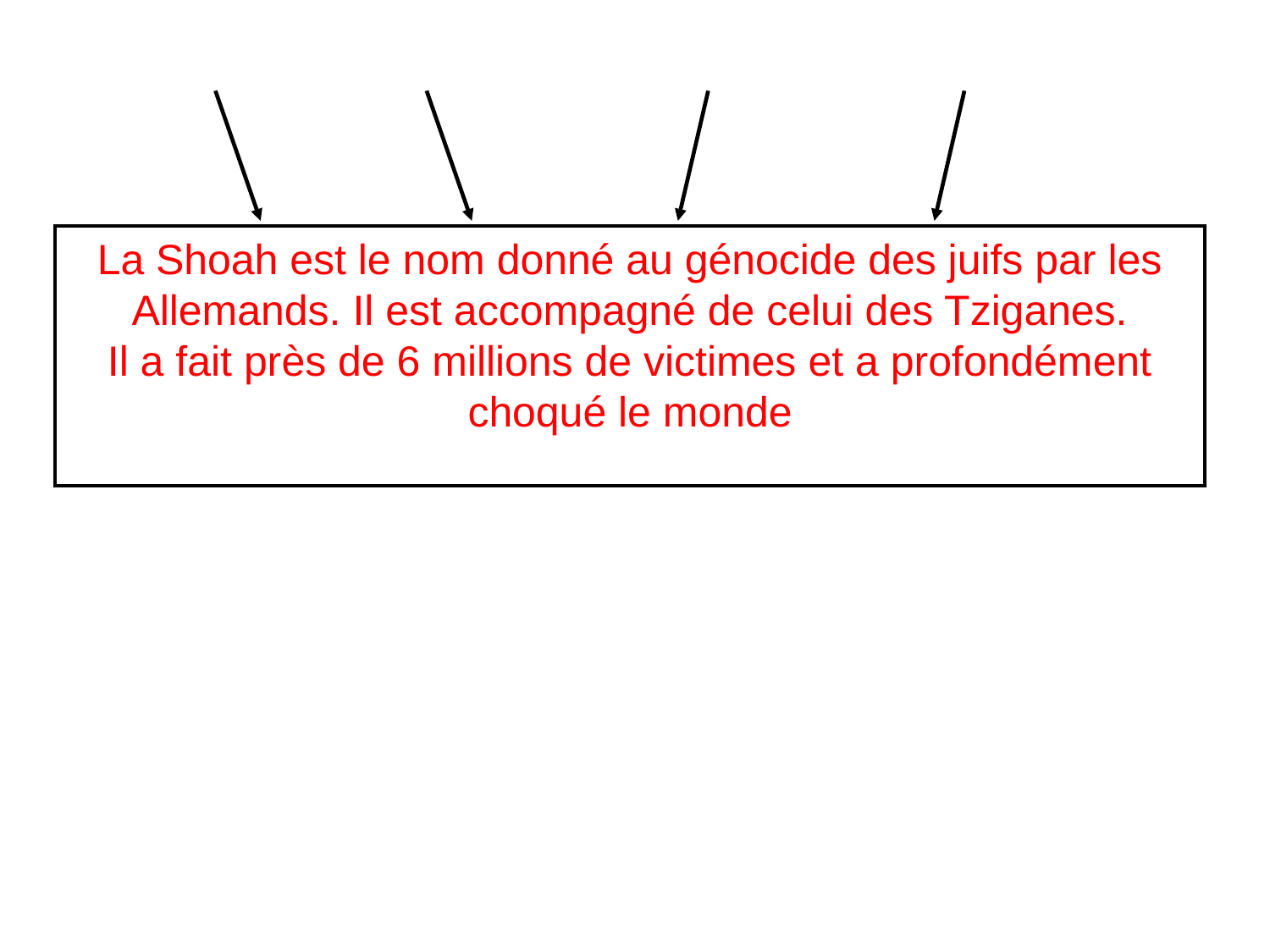

La Shoah est le nom donné au génocide des juifs par les Allemands. Il est accompagné de celui des Tziganes.
Il a fait près de 6 millions de victimes et a profondément choqué le monde